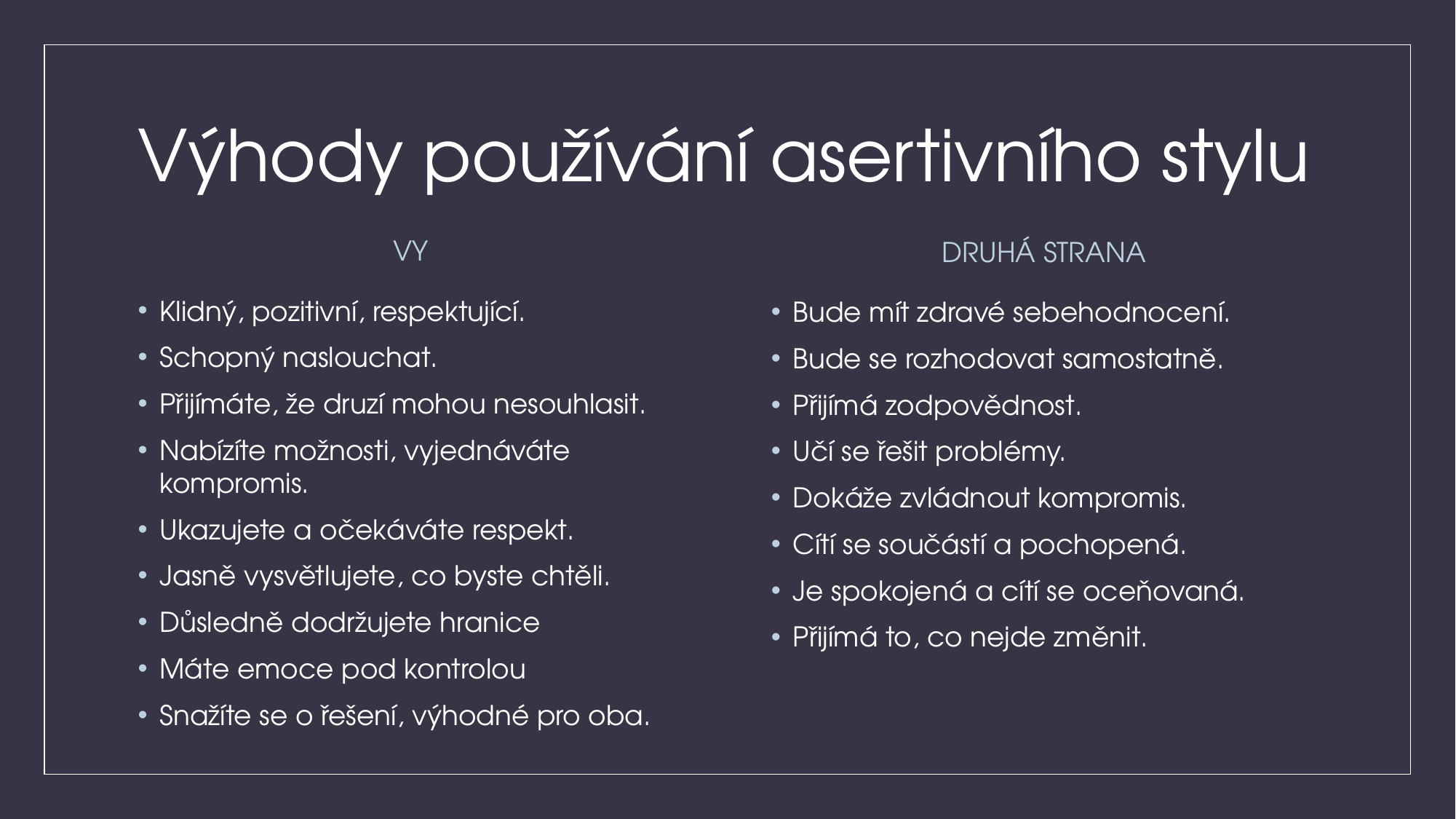

# Výhody používání asertivního stylu
VY
DRUHÁ STRANA
Klidný, pozitivní, respektující.
Schopný naslouchat.
Přijímáte, že druzí mohou nesouhlasit.
Nabízíte možnosti, vyjednáváte kompromis.
Ukazujete a očekáváte respekt.
Jasně vysvětlujete, co byste chtěli.
Důsledně dodržujete hranice
Máte emoce pod kontrolou
Snažíte se o řešení, výhodné pro oba.
Bude mít zdravé sebehodnocení.
Bude se rozhodovat samostatně.
Přijímá zodpovědnost.
Učí se řešit problémy.
Dokáže zvládnout kompromis.
Cítí se součástí a pochopená.
Je spokojená a cítí se oceňovaná.
Přijímá to, co nejde změnit.